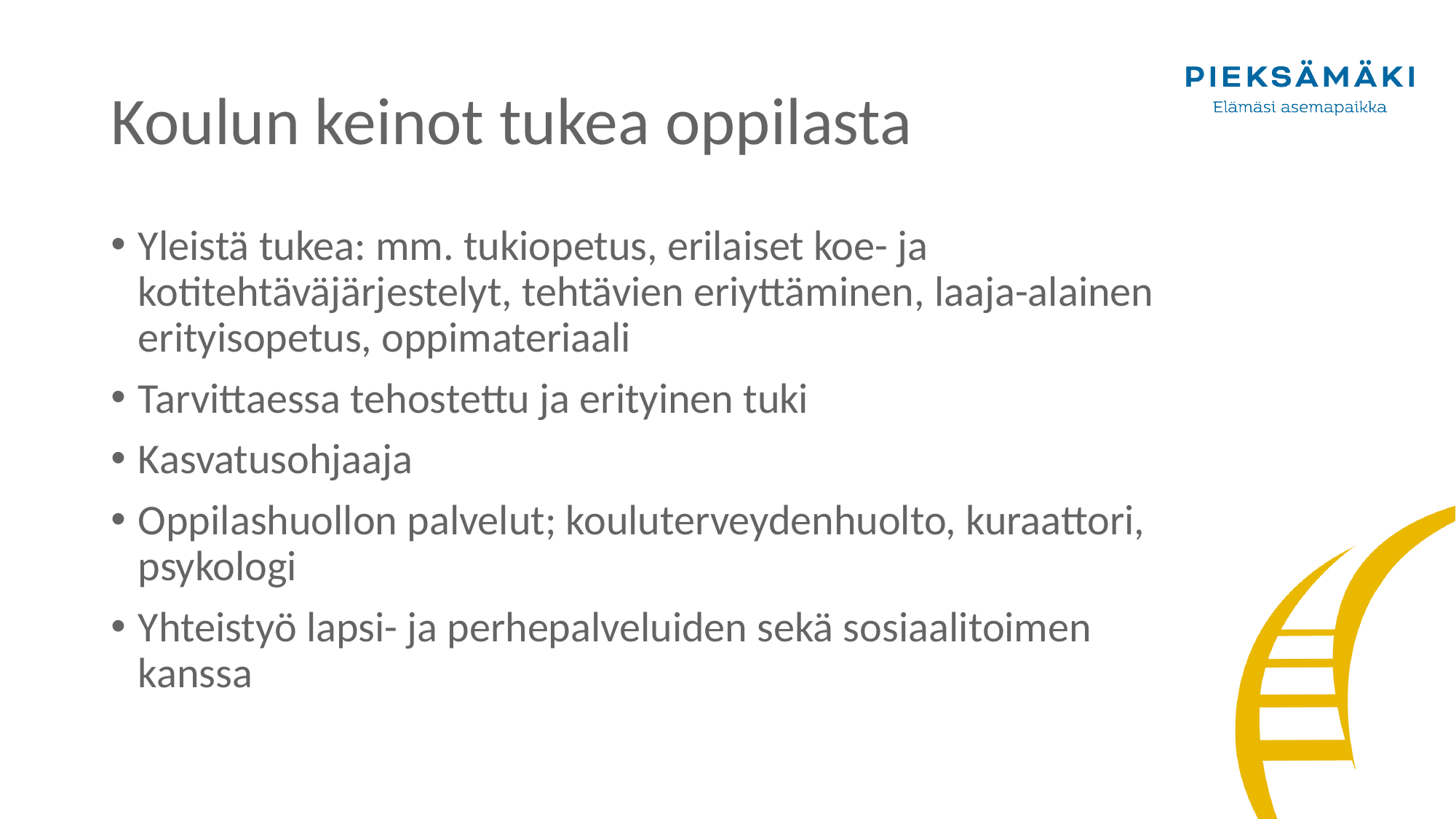

# Koulun keinot tukea oppilasta
Yleistä tukea: mm. tukiopetus, erilaiset koe- ja kotitehtäväjärjestelyt, tehtävien eriyttäminen, laaja-alainen erityisopetus, oppimateriaali
Tarvittaessa tehostettu ja erityinen tuki
Kasvatusohjaaja
Oppilashuollon palvelut; kouluterveydenhuolto, kuraattori, psykologi
Yhteistyö lapsi- ja perhepalveluiden sekä sosiaalitoimen kanssa